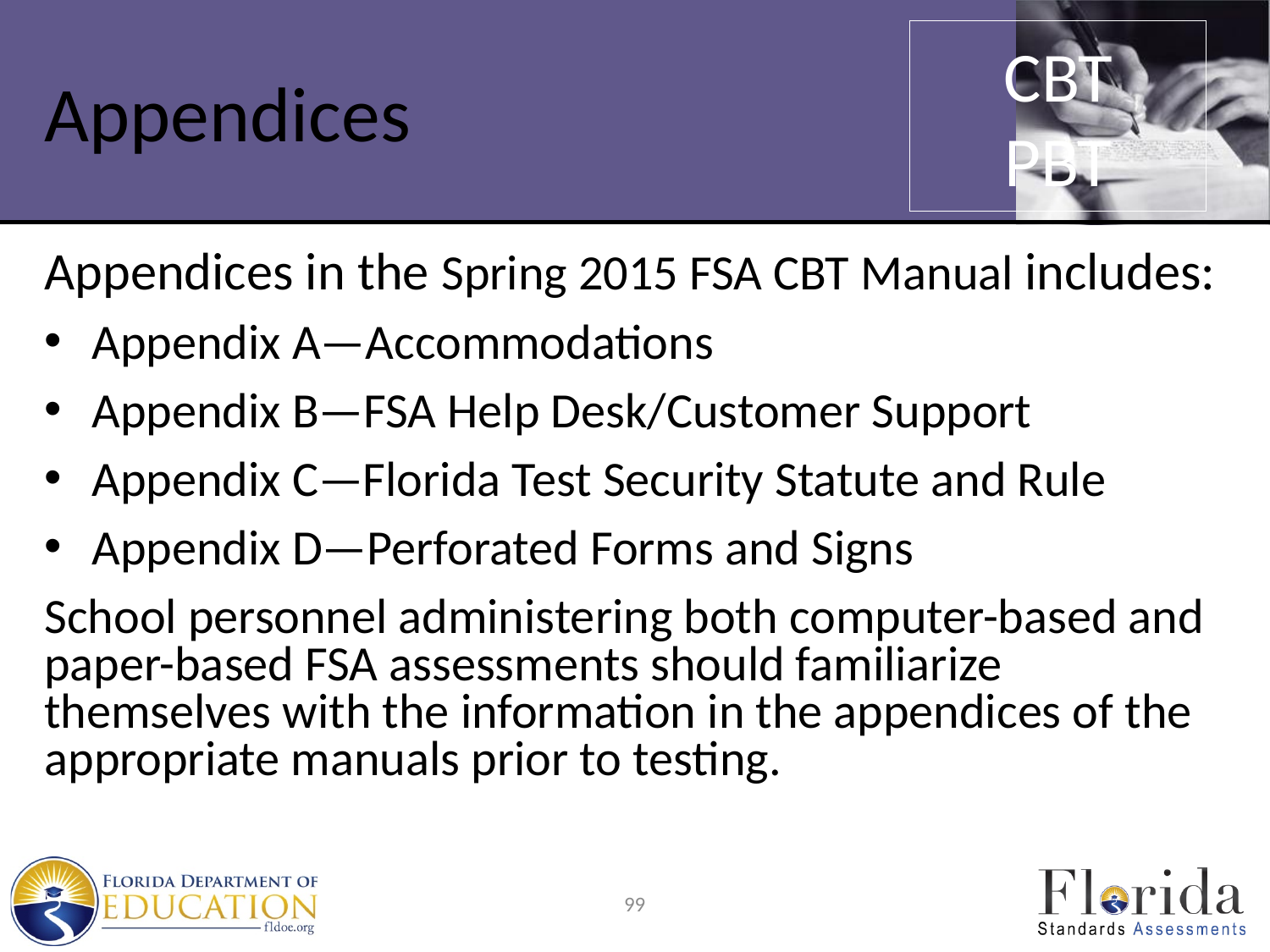

CBT
PBT
# Appendices
Appendices in the Spring 2015 FSA CBT Manual includes:
Appendix A—Accommodations
Appendix B—FSA Help Desk/Customer Support
Appendix C—Florida Test Security Statute and Rule
Appendix D—Perforated Forms and Signs
School personnel administering both computer-based and paper-based FSA assessments should familiarize themselves with the information in the appendices of the appropriate manuals prior to testing.

99